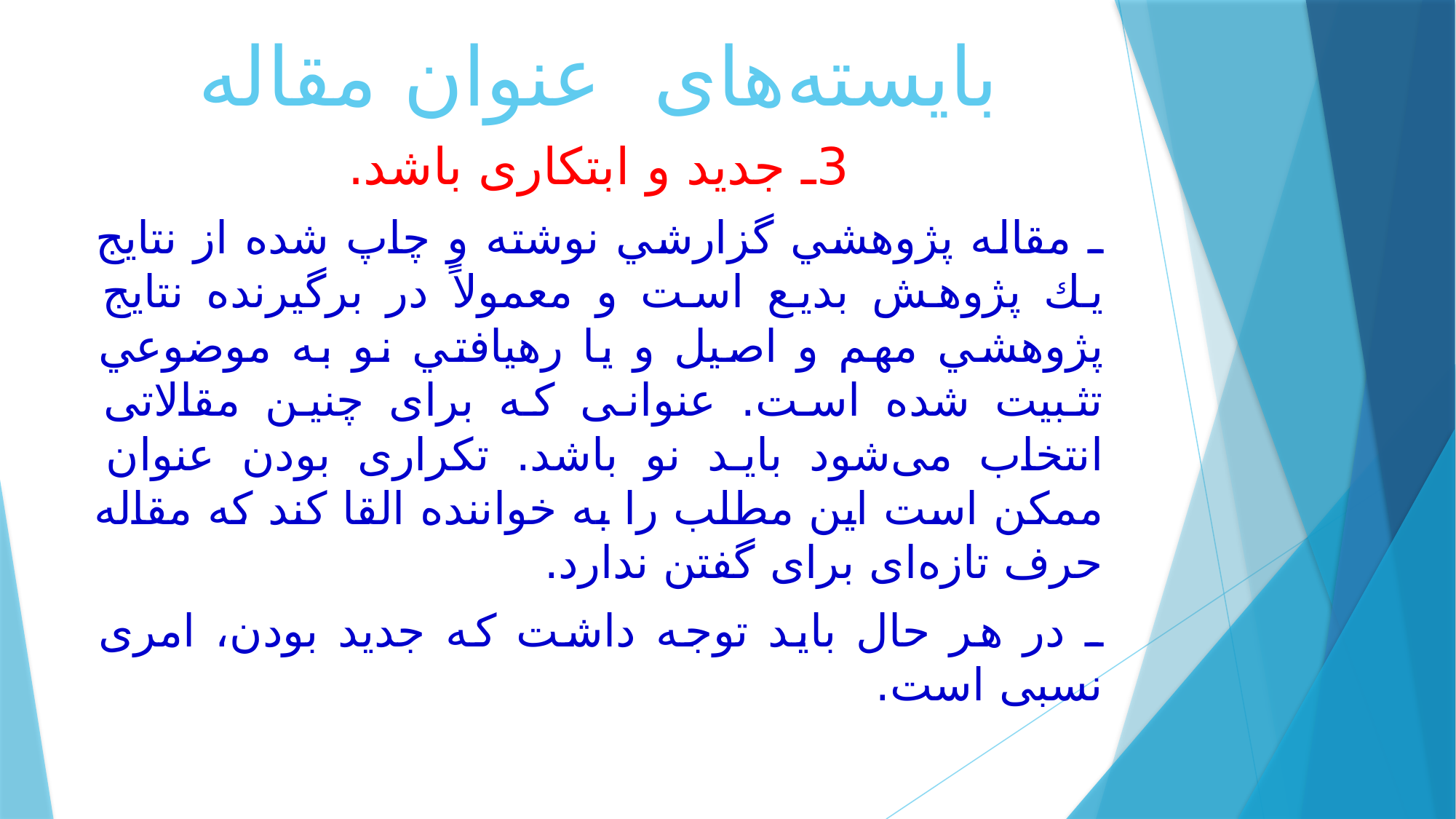

# بایسته‌های  عنوان مقاله
3ـ جدید و ابتکاری باشد.
ـ مقاله پژوهشي گزارشي نوشته و چاپ شده از نتايج يك پژوهش بديع است و معمولاً در برگيرنده نتايج پژوهشي مهم و اصيل و يا رهيافتي نو به موضوعي تثبيت شده است. عنوانی که برای چنین مقالاتی انتخاب می‌شود باید نو باشد. تکراری بودن عنوان ممکن است این مطلب را به خواننده القا کند که مقاله حرف تازه‌ای برای گفتن ندارد.
ـ در هر حال باید توجه داشت که جدید بودن، امری نسبی است.